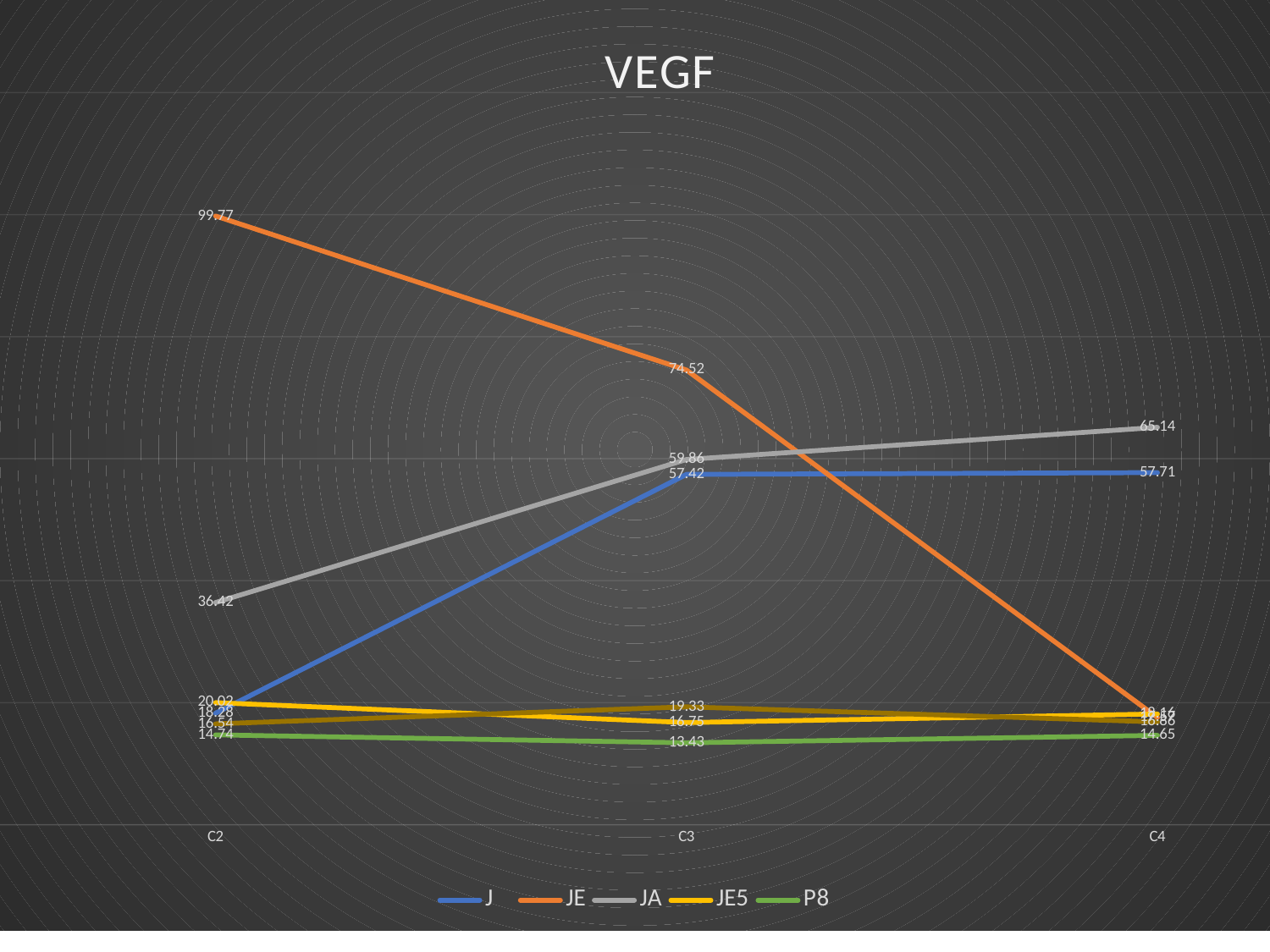

### Chart: VEGF

| Category | J | JE | JA | JE5 | P8 | P9 |
|---|---|---|---|---|---|---|
| C2 | 18.28 | 99.77 | 36.42 | 20.02 | 14.74 | 16.54 |
| C3 | 57.42 | 74.52 | 59.86 | 16.75 | 13.43 | 19.33 |
| C4 | 57.71 | 17.57 | 65.14 | 18.16 | 14.65 | 16.86 |